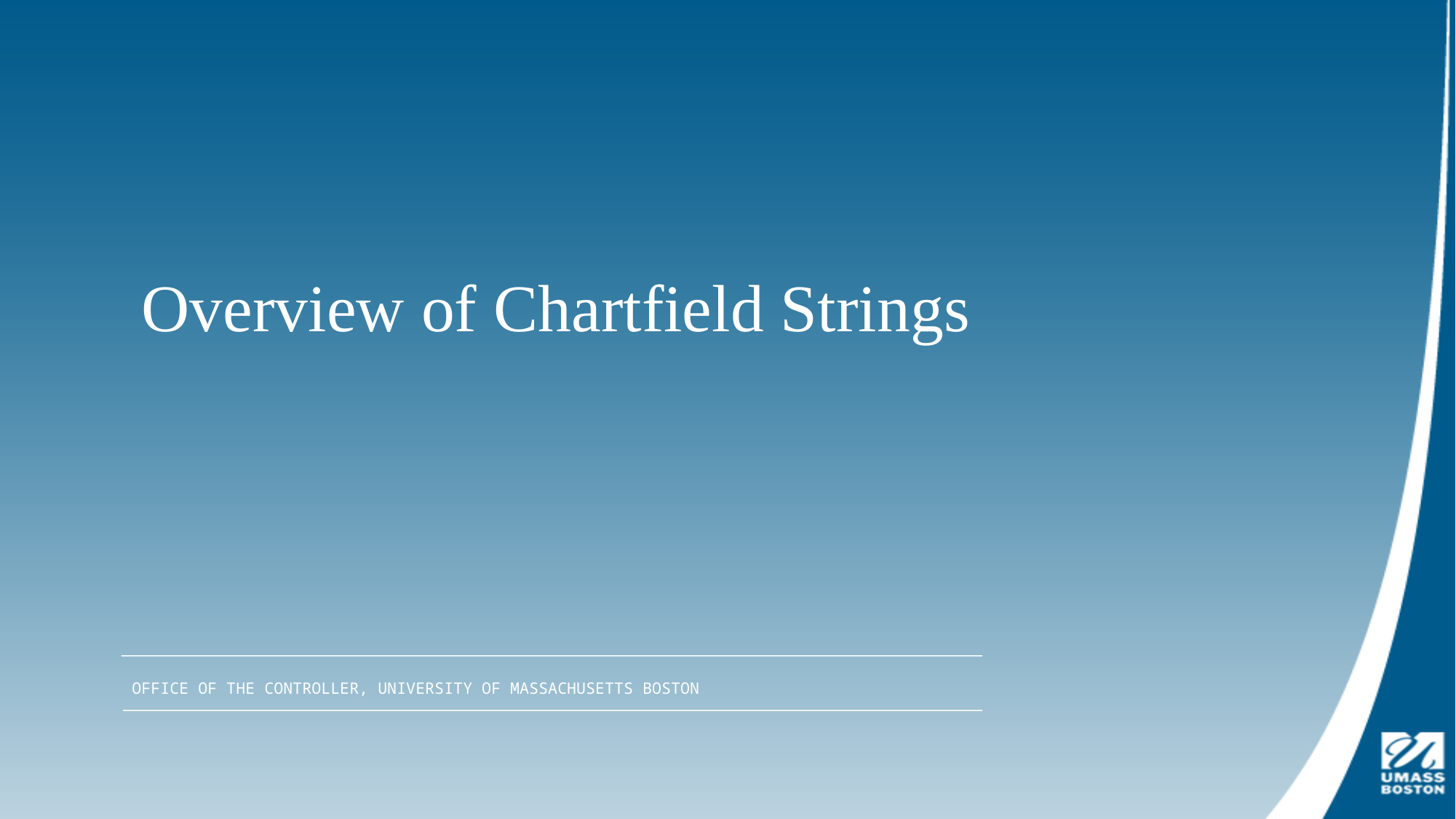

# Overview of Chartfield Strings
OFFICE OF THE CONTROLLER, UNIVERSITY OF MASSACHUSETTS BOSTON